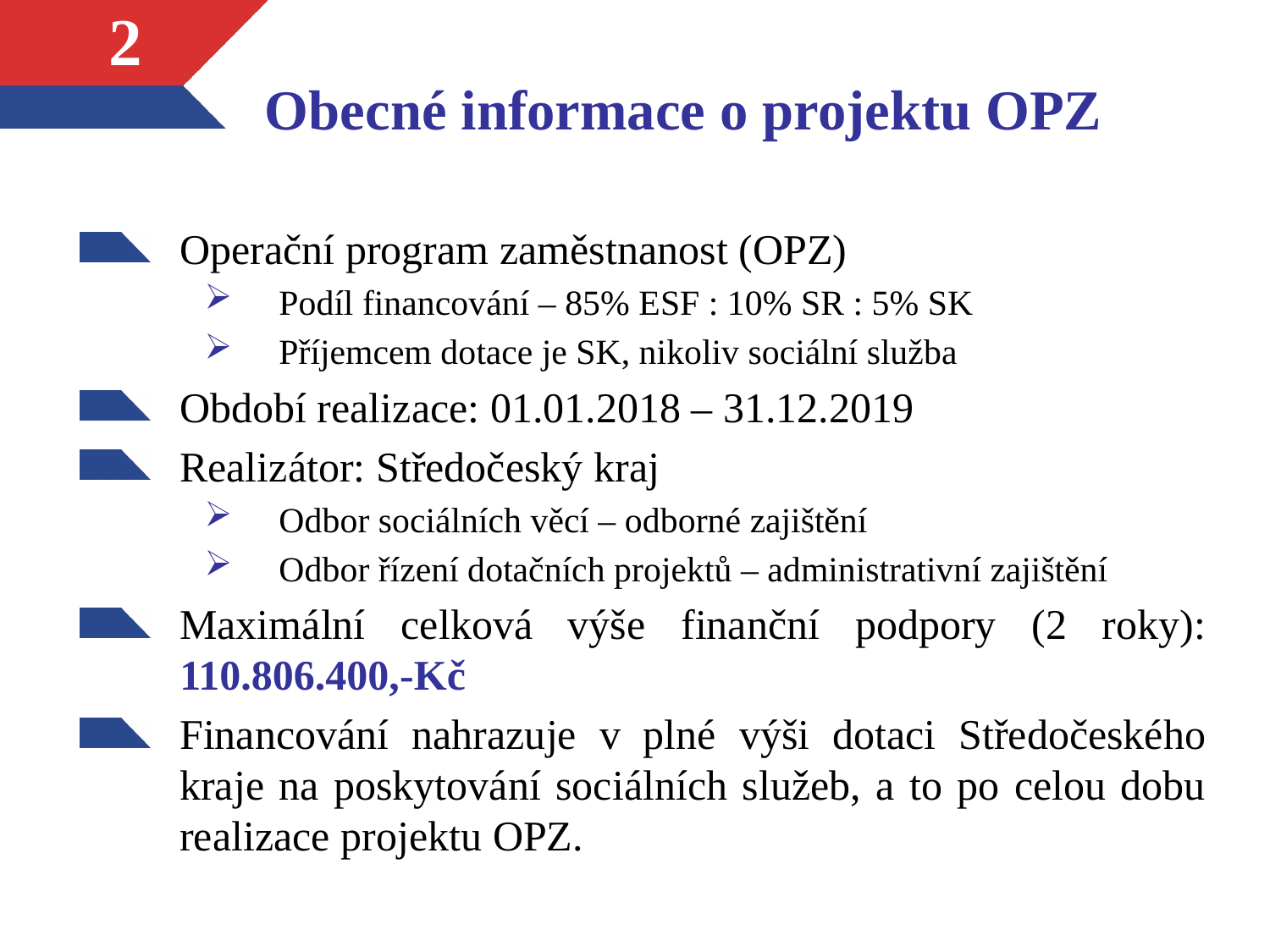

# Obecné informace o projektu OPZ
2
Operační program zaměstnanost (OPZ)
Podíl financování – 85% ESF : 10% SR : 5% SK
Příjemcem dotace je SK, nikoliv sociální služba
Období realizace: 01.01.2018 – 31.12.2019
Realizátor: Středočeský kraj
Odbor sociálních věcí – odborné zajištění
Odbor řízení dotačních projektů – administrativní zajištění
Maximální celková výše finanční podpory (2 roky): 110.806.400,-Kč
Financování nahrazuje v plné výši dotaci Středočeského kraje na poskytování sociálních služeb, a to po celou dobu realizace projektu OPZ.